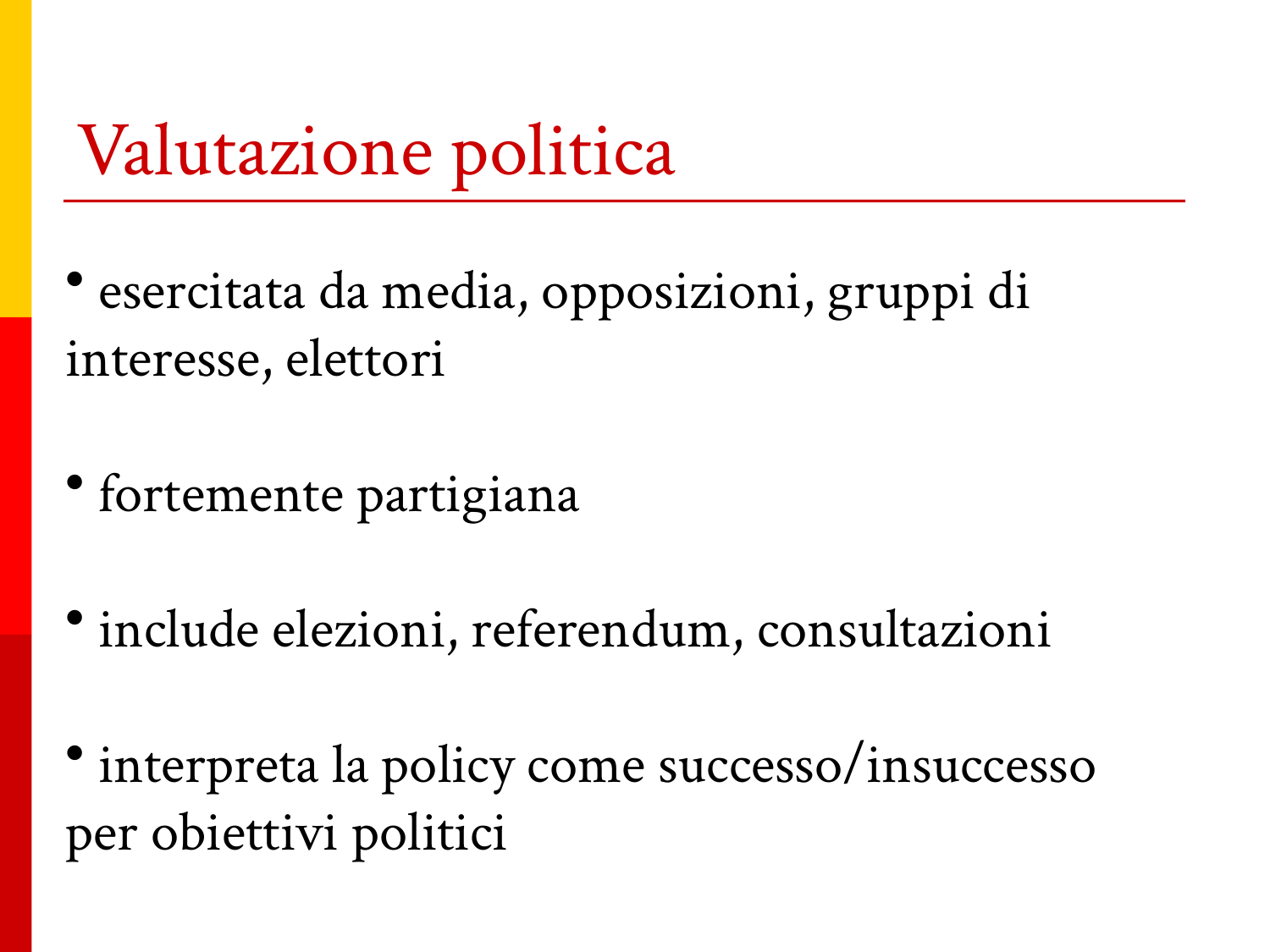

# Valutazione politica
 esercitata da media, opposizioni, gruppi di interesse, elettori

 fortemente partigiana

 include elezioni, referendum, consultazioni

 interpreta la policy come successo/insuccesso per obiettivi politici